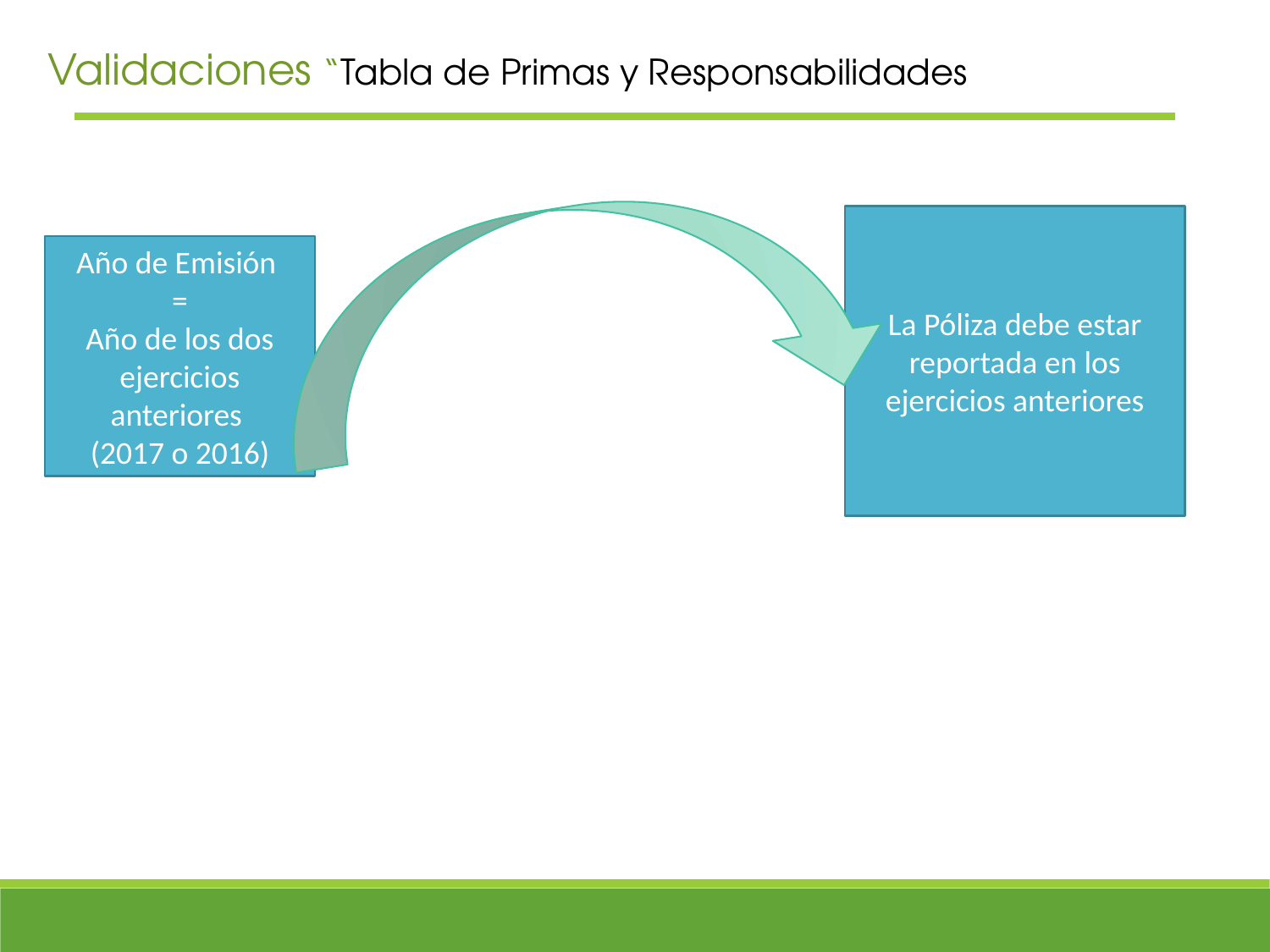

Validaciones “Tabla de Primas y Responsabilidades

La Póliza debe estar reportada en los ejercicios anteriores
Año de Emisión
=
Año de los dos ejercicios anteriores
(2017 o 2016)